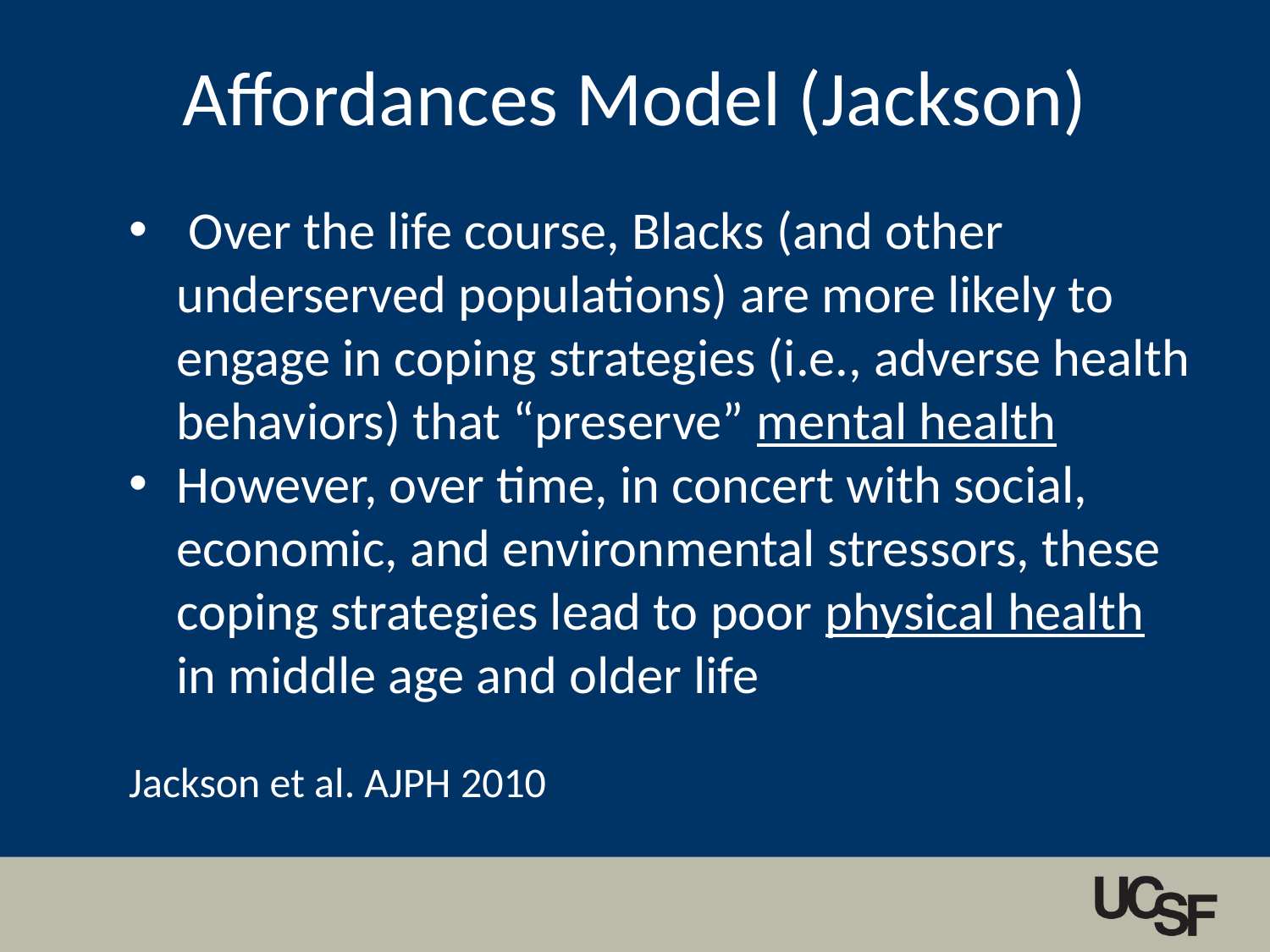

Affordances Model (Jackson)
 Over the life course, Blacks (and other underserved populations) are more likely to engage in coping strategies (i.e., adverse health behaviors) that “preserve” mental health
However, over time, in concert with social, economic, and environmental stressors, these coping strategies lead to poor physical health in middle age and older life

Jackson et al. AJPH 2010